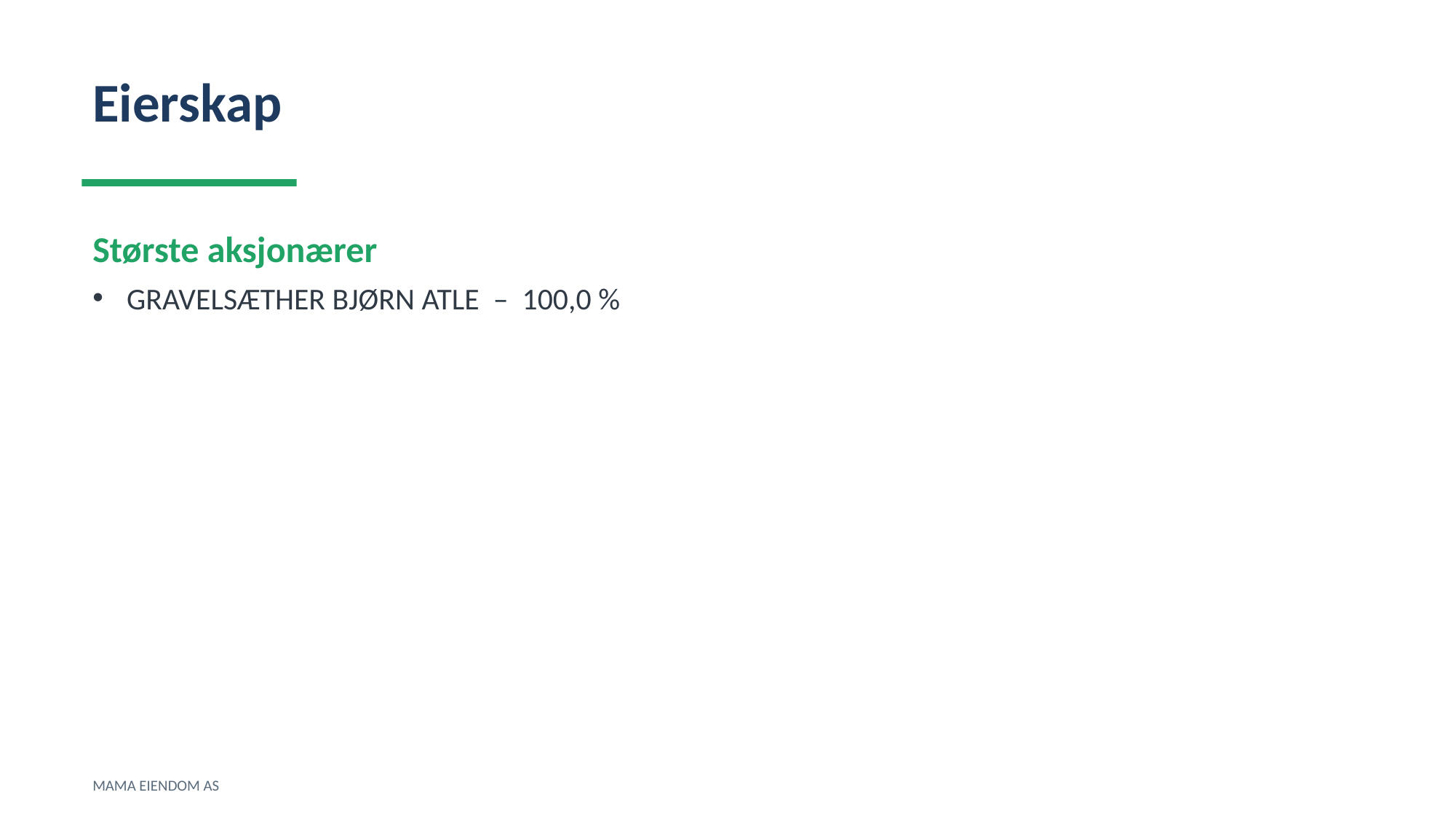

Eierskap

Største aksjonærer
GRAVELSÆTHER BJØRN ATLE  –  100,0 %
MAMA EIENDOM AS